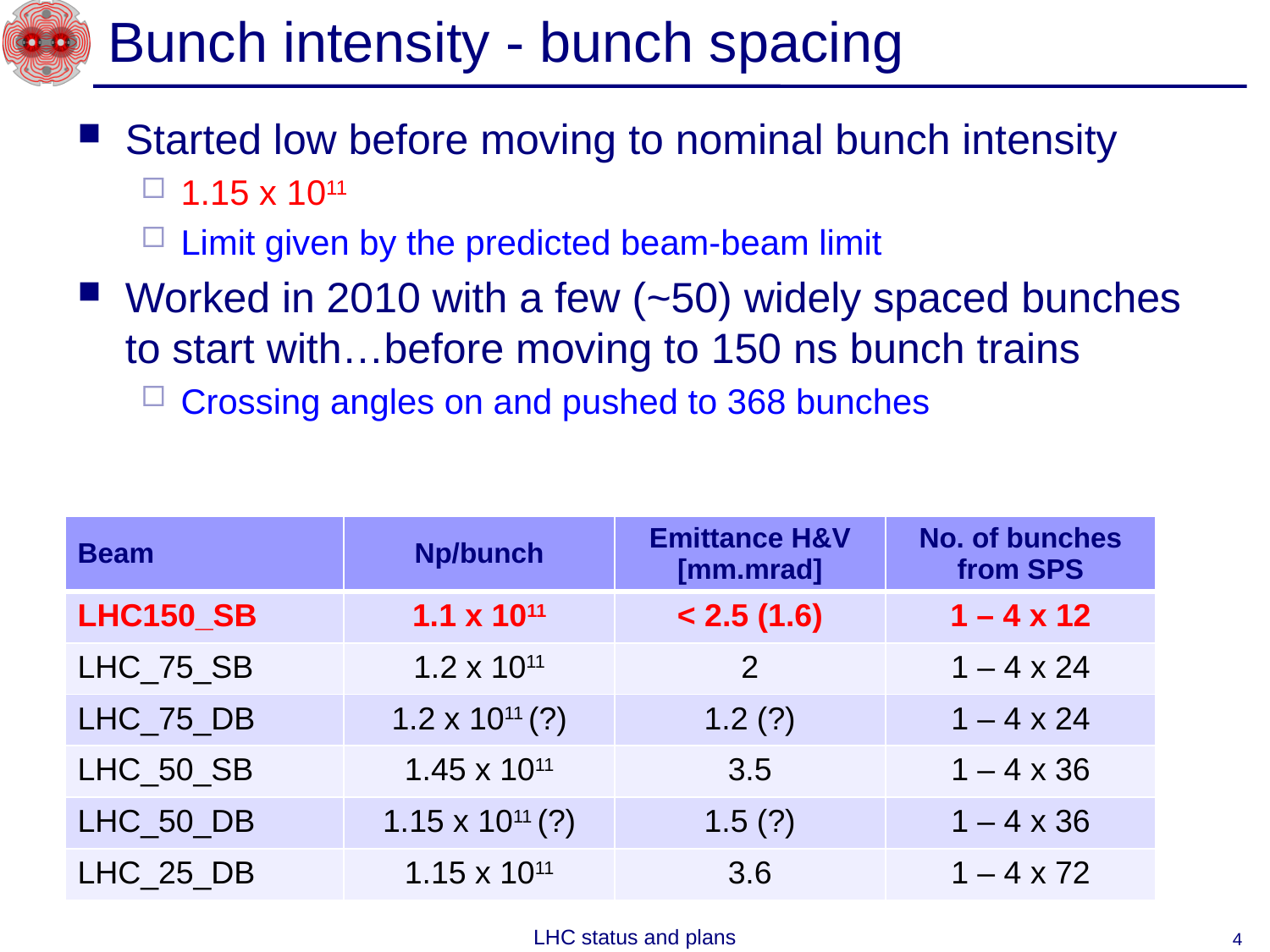

# Bunch intensity - bunch spacing
Started low before moving to nominal bunch intensity
1.15 x 1011
Limit given by the predicted beam-beam limit
Worked in 2010 with a few (~50) widely spaced bunches to start with…before moving to 150 ns bunch trains
Crossing angles on and pushed to 368 bunches
| Beam | Np/bunch | Emittance H&V [mm.mrad] | No. of bunches from SPS |
| --- | --- | --- | --- |
| LHC150\_SB | 1.1 x 1011 | < 2.5 (1.6) | 1 – 4 x 12 |
| LHC\_75\_SB | 1.2 x 1011 | 2 | 1 – 4 x 24 |
| LHC\_75\_DB | 1.2 x 1011 (?) | 1.2 (?) | 1 – 4 x 24 |
| LHC\_50\_SB | 1.45 x 1011 | 3.5 | 1 – 4 x 36 |
| LHC\_50\_DB | 1.15 x 1011 (?) | 1.5 (?) | 1 – 4 x 36 |
| LHC\_25\_DB | 1.15 x 1011 | 3.6 | 1 – 4 x 72 |
LHC status and plans
4